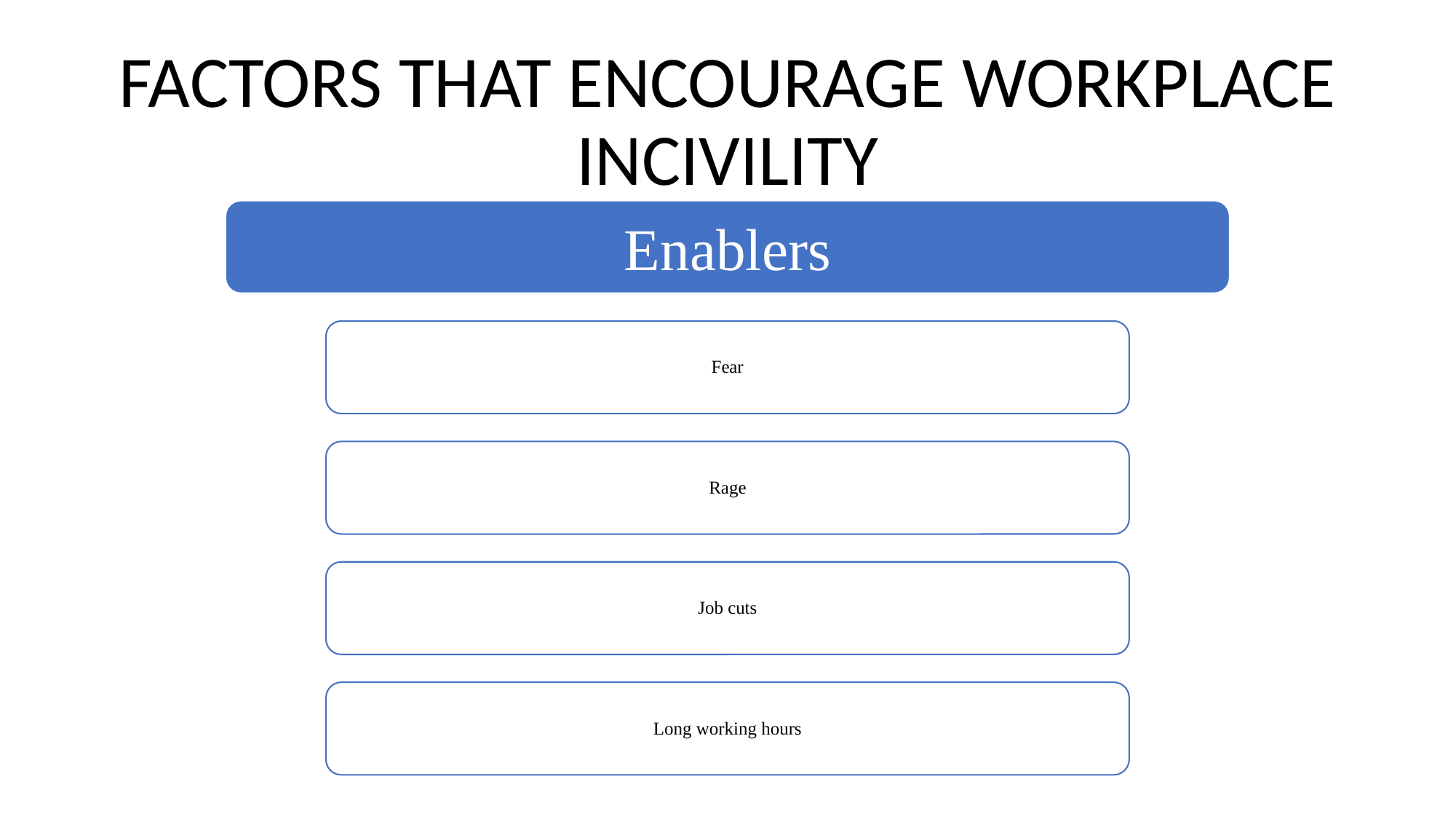

# FACTORS THAT ENCOURAGE WORKPLACE INCIVILITY
Enablers
Fear
Rage
Job cuts
Long working hours